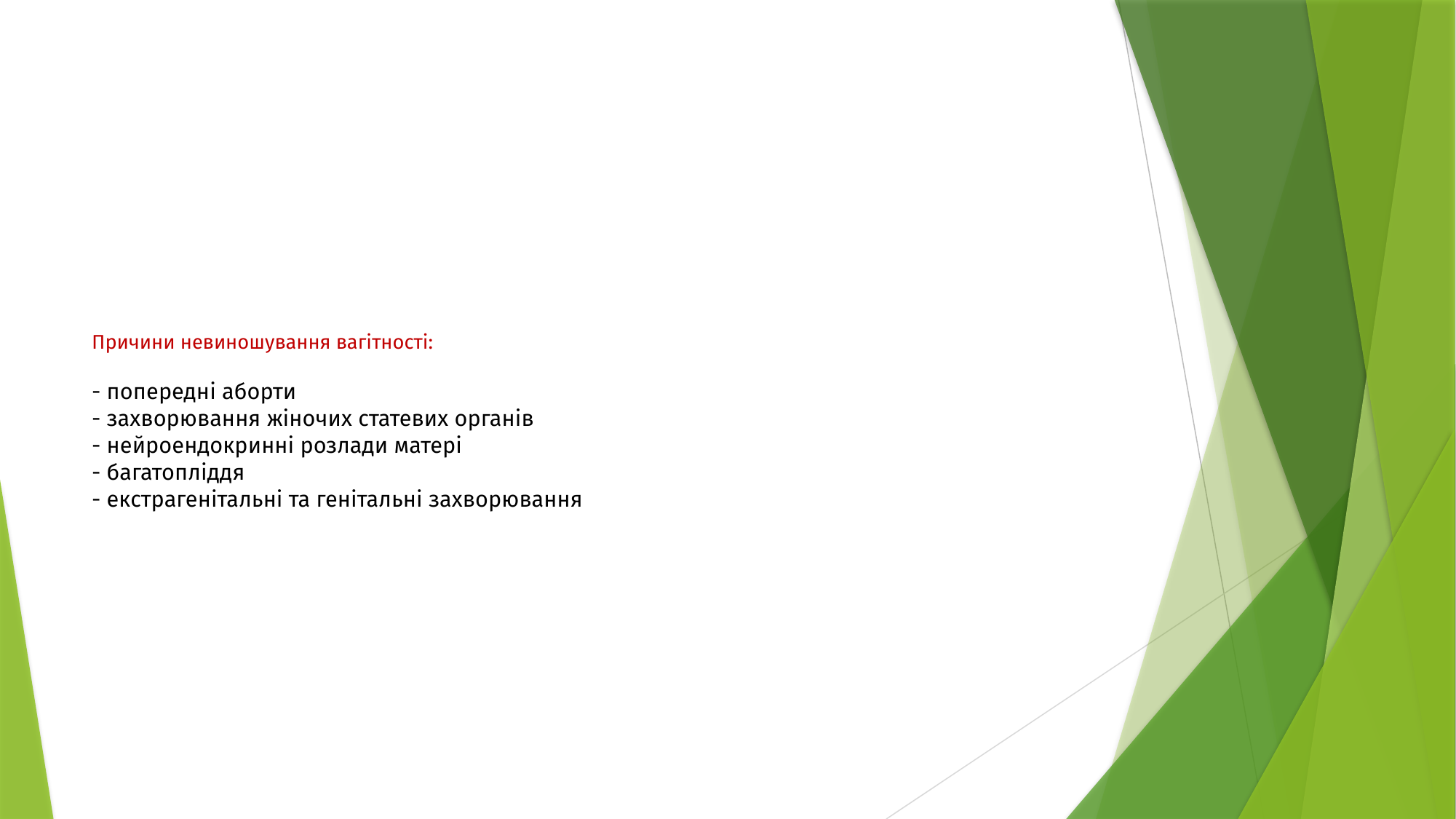

# Причини невиношування вагітності: - попередні аборти - захворювання жіночих статевих органів - нейроендокринні розлади матері - багатопліддя - екстрагенітальні та генітальні захворювання